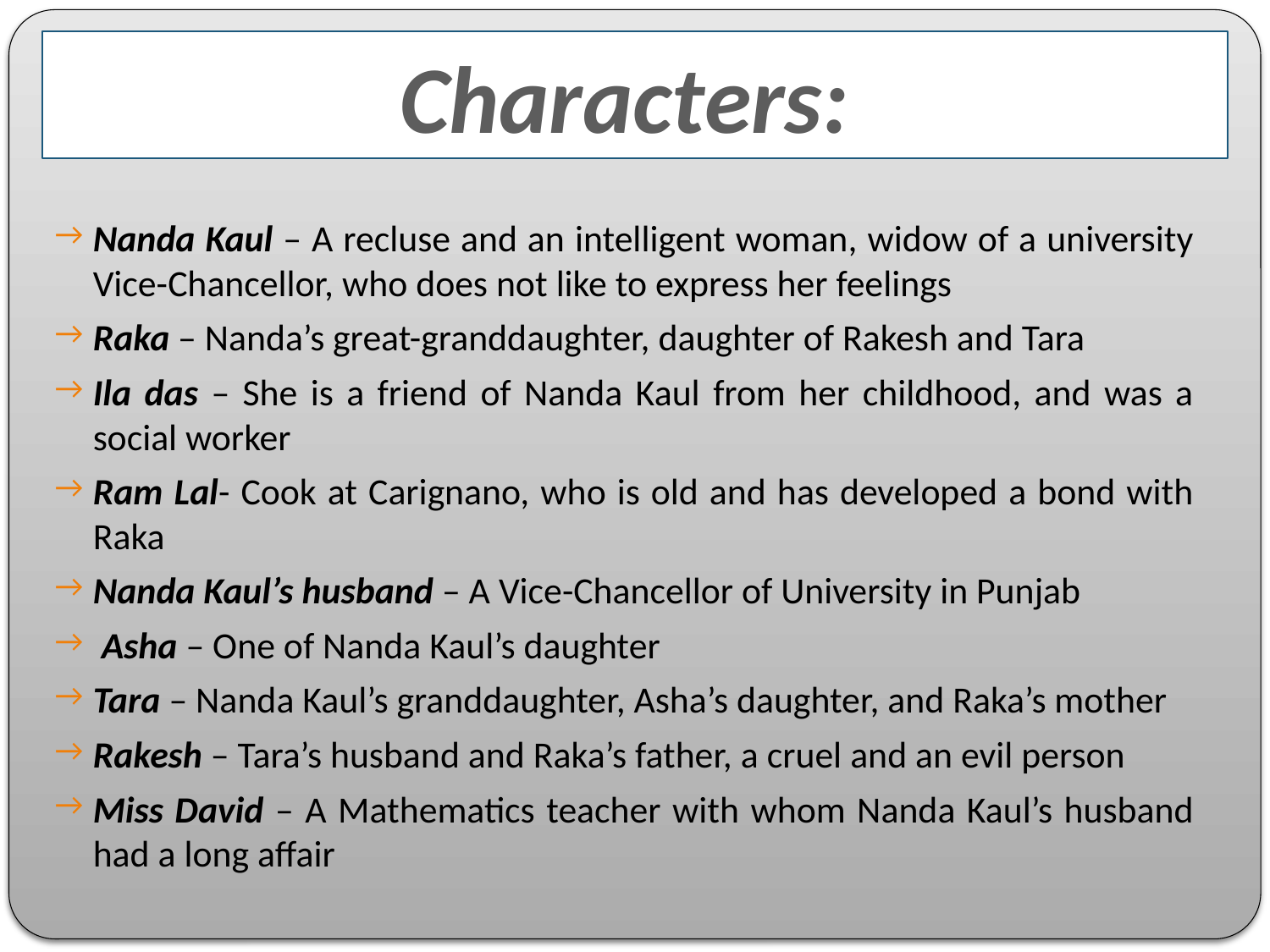

Characters:
Nanda Kaul – A recluse and an intelligent woman, widow of a university Vice-Chancellor, who does not like to express her feelings
Raka – Nanda’s great-granddaughter, daughter of Rakesh and Tara
Ila das – She is a friend of Nanda Kaul from her childhood, and was a social worker
Ram Lal- Cook at Carignano, who is old and has developed a bond with Raka
Nanda Kaul’s husband – A Vice-Chancellor of University in Punjab
 Asha – One of Nanda Kaul’s daughter
Tara – Nanda Kaul’s granddaughter, Asha’s daughter, and Raka’s mother
Rakesh – Tara’s husband and Raka’s father, a cruel and an evil person
Miss David – A Mathematics teacher with whom Nanda Kaul’s husband had a long affair